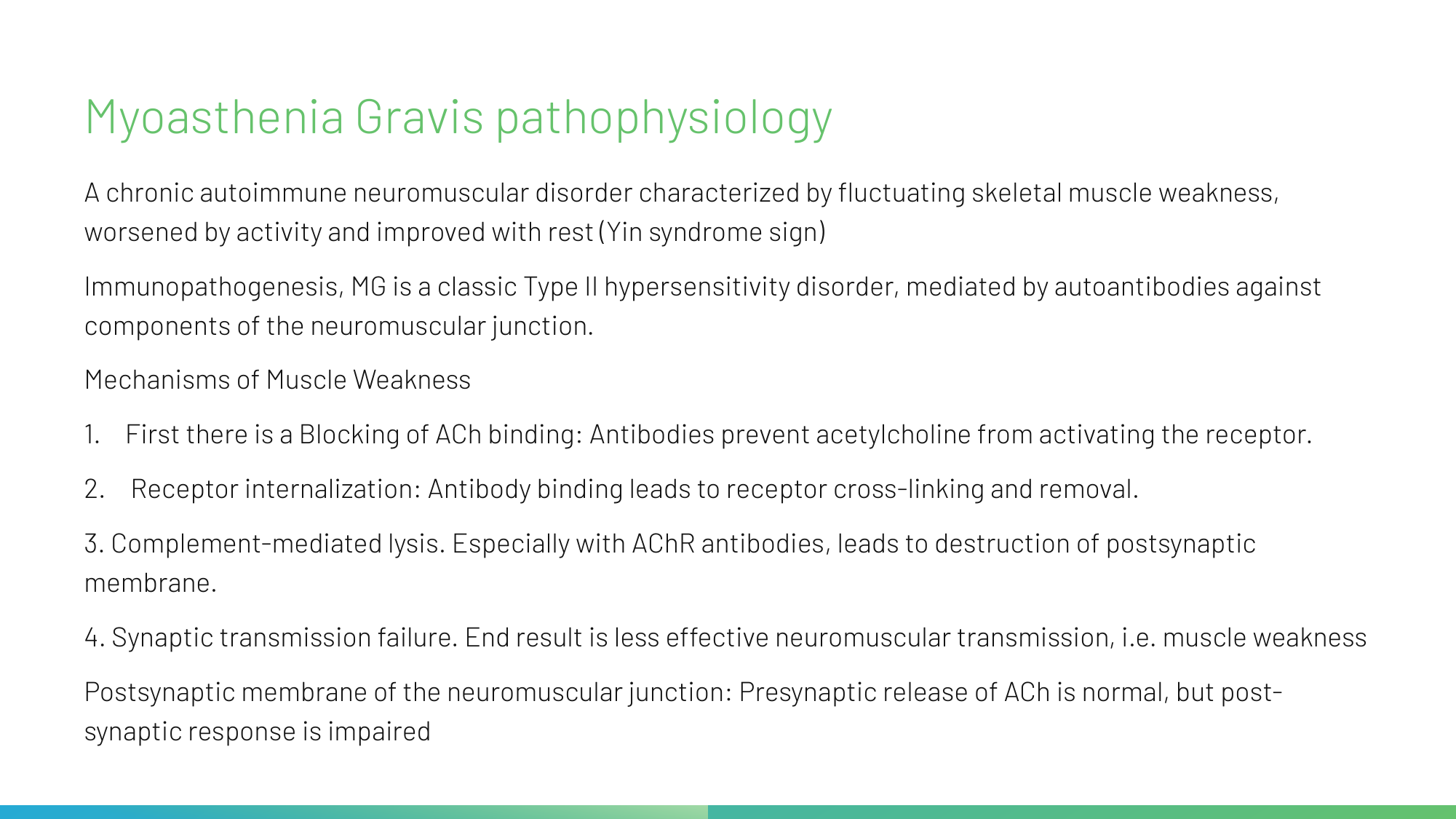

# Myoasthenia Gravis pathophysiology
A chronic autoimmune neuromuscular disorder characterized by fluctuating skeletal muscle weakness, worsened by activity and improved with rest (Yin syndrome sign)
Immunopathogenesis, MG is a classic Type II hypersensitivity disorder, mediated by autoantibodies against components of the neuromuscular junction.
Mechanisms of Muscle Weakness
First there is a Blocking of ACh binding: Antibodies prevent acetylcholine from activating the receptor.
 Receptor internalization: Antibody binding leads to receptor cross-linking and removal.
3. Complement-mediated lysis. Especially with AChR antibodies, leads to destruction of postsynaptic membrane.
4. Synaptic transmission failure. End result is less effective neuromuscular transmission, i.e. muscle weakness
Postsynaptic membrane of the neuromuscular junction: Presynaptic release of ACh is normal, but post-synaptic response is impaired